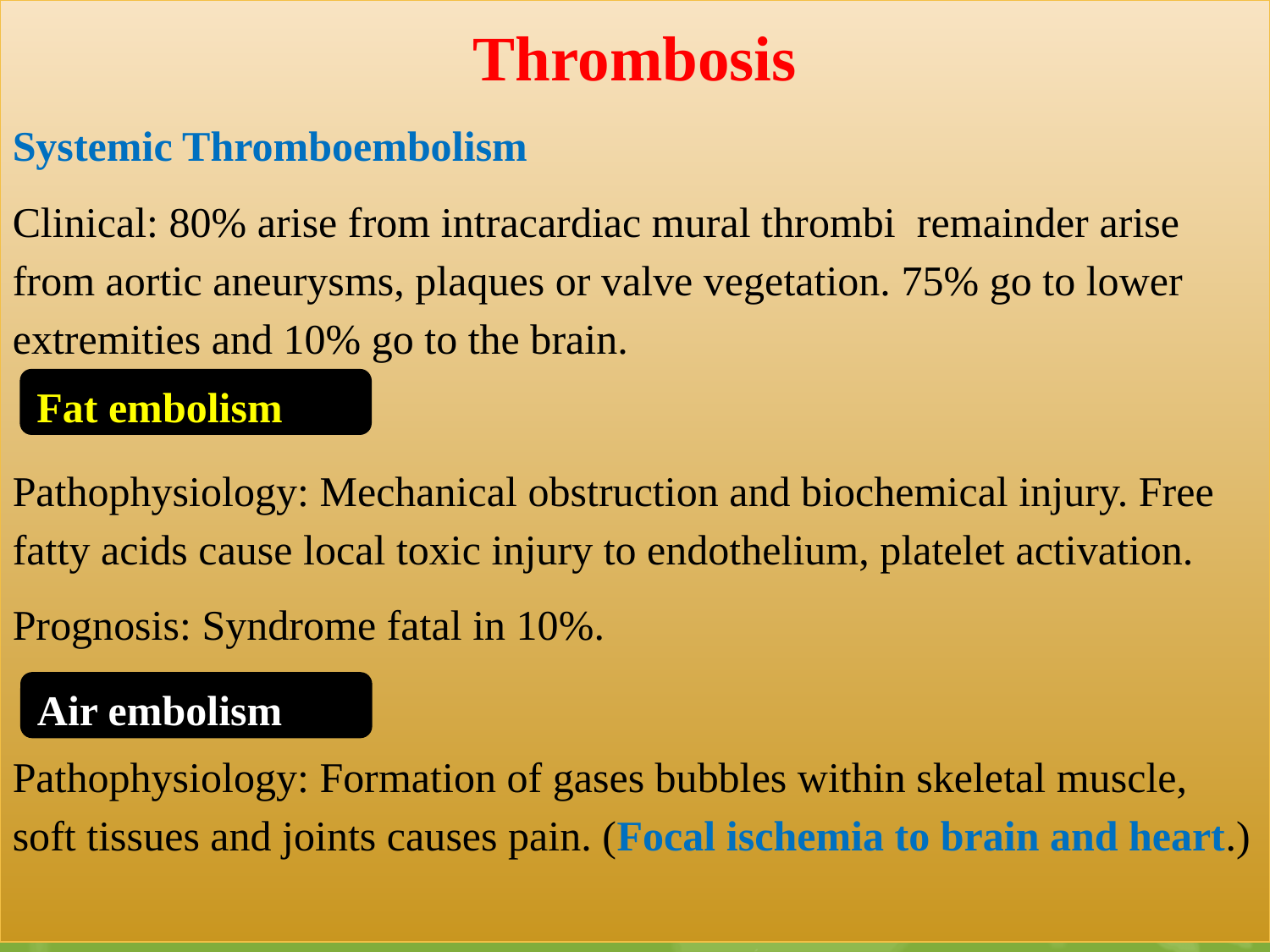

Thrombosis
Systemic Thromboembolism
Clinical: 80% arise from intracardiac mural thrombi  remainder arise from aortic aneurysms, plaques or valve vegetation. 75% go to lower extremities and 10% go to the brain.

Pathophysiology: Mechanical obstruction and biochemical injury. Free fatty acids cause local toxic injury to endothelium, platelet activation.
Prognosis: Syndrome fatal in 10%.

Pathophysiology: Formation of gases bubbles within skeletal muscle, soft tissues and joints causes pain. (Focal ischemia to brain and heart.)

Fat embolism
Air embolism